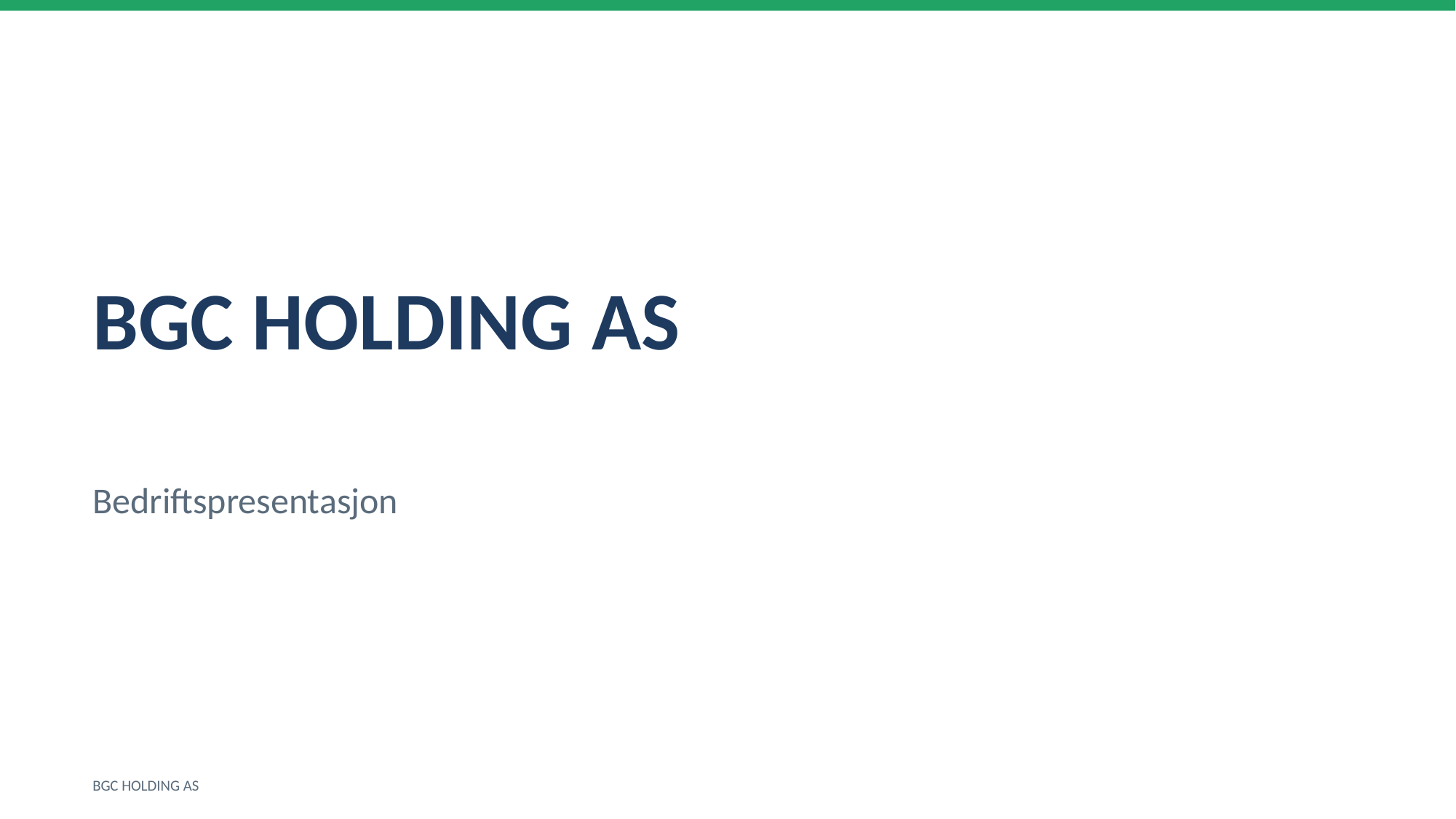

BGC HOLDING AS
Bedriftspresentasjon
BGC HOLDING AS